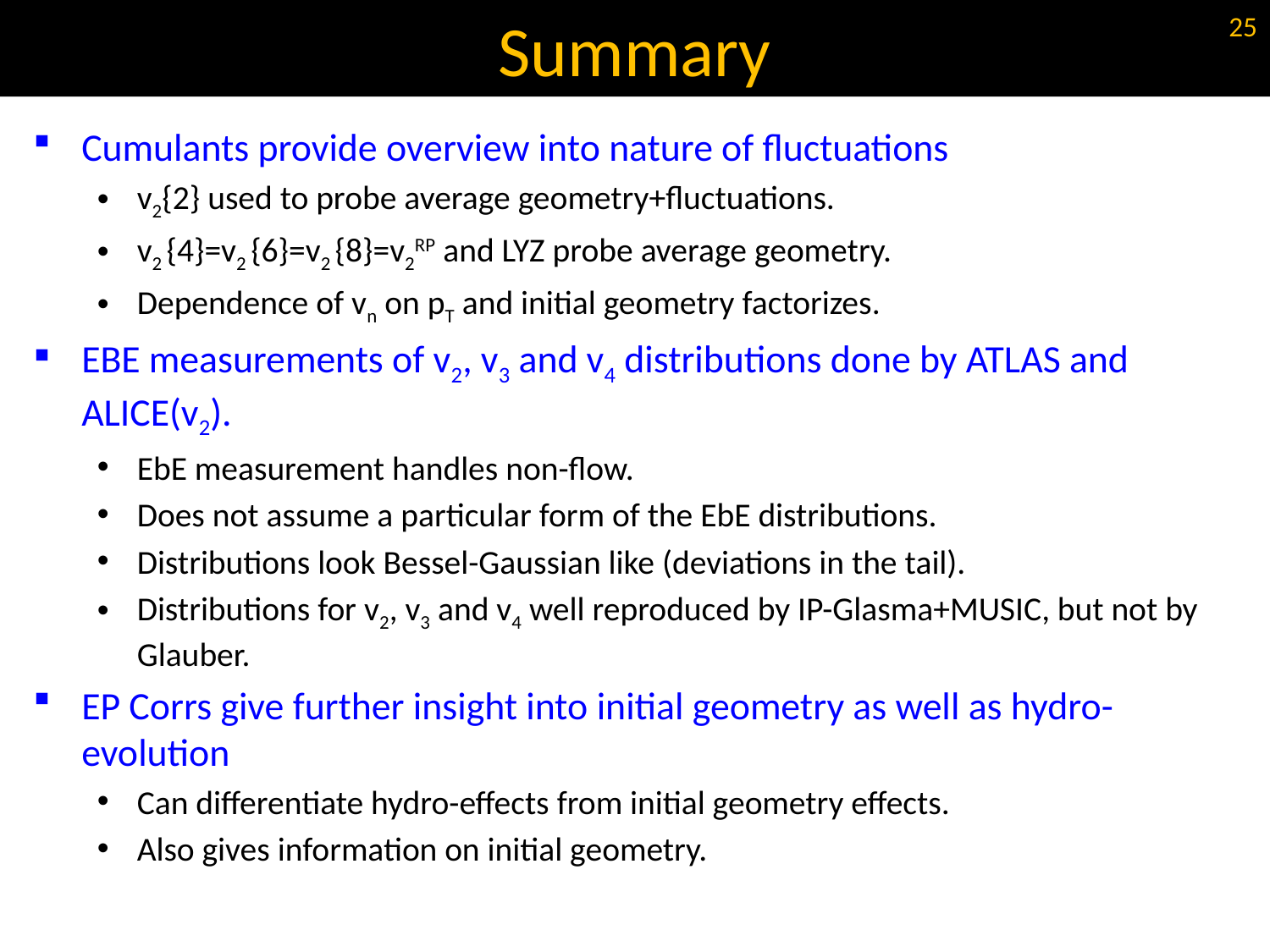

25
Summary
Cumulants provide overview into nature of fluctuations
v2{2} used to probe average geometry+fluctuations.
v2 {4}=v2 {6}=v2 {8}=v2RP and LYZ probe average geometry.
Dependence of vn on pT and initial geometry factorizes.
EBE measurements of v2, v3 and v4 distributions done by ATLAS and ALICE(v2).
EbE measurement handles non-flow.
Does not assume a particular form of the EbE distributions.
Distributions look Bessel-Gaussian like (deviations in the tail).
Distributions for v2, v3 and v4 well reproduced by IP-Glasma+MUSIC, but not by Glauber.
EP Corrs give further insight into initial geometry as well as hydro-evolution
Can differentiate hydro-effects from initial geometry effects.
Also gives information on initial geometry.